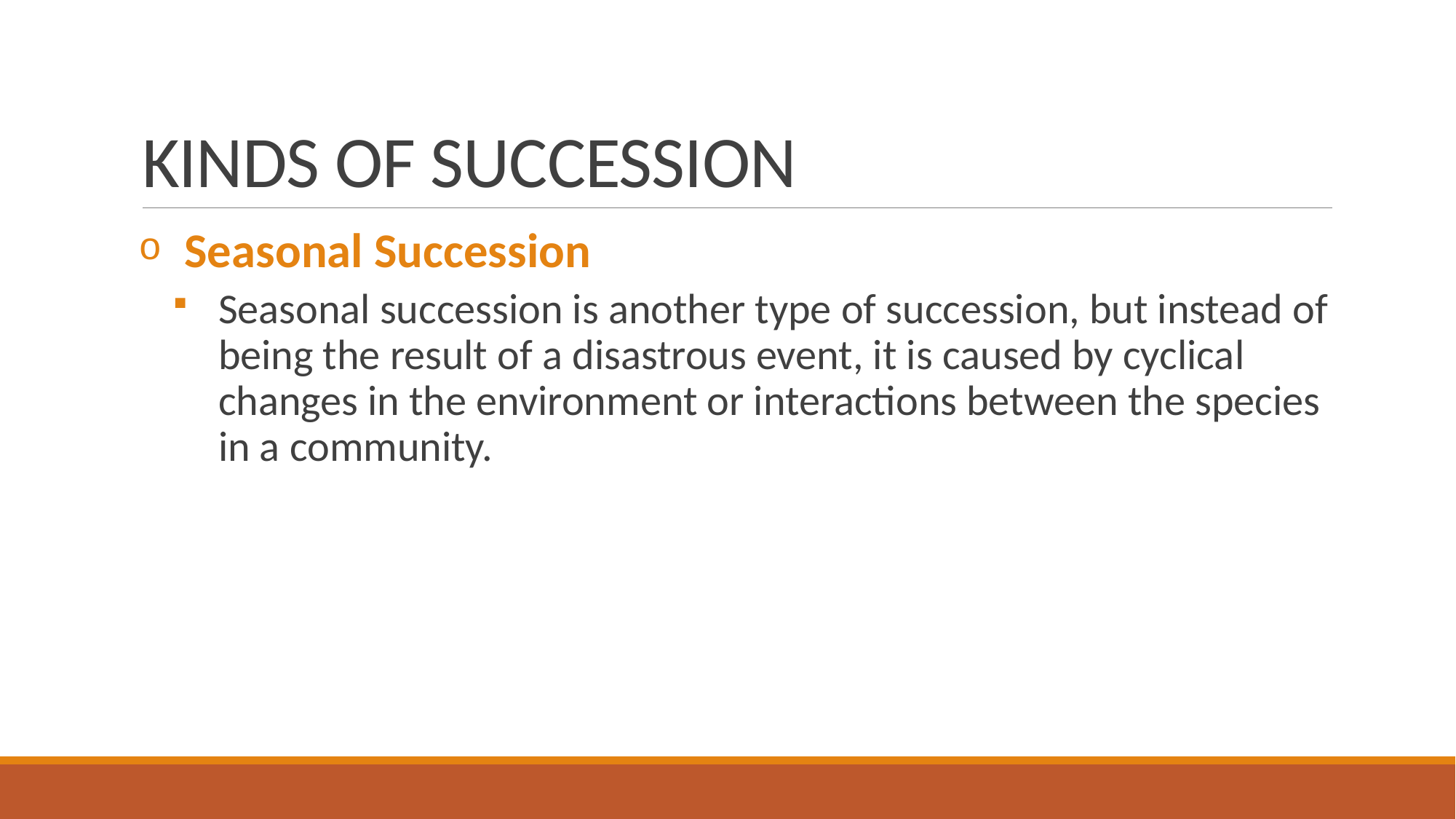

# KINDS OF SUCCESSION
Seasonal Succession
Seasonal succession is another type of succession, but instead of being the result of a disastrous event, it is caused by cyclical changes in the environment or interactions between the species in a community.